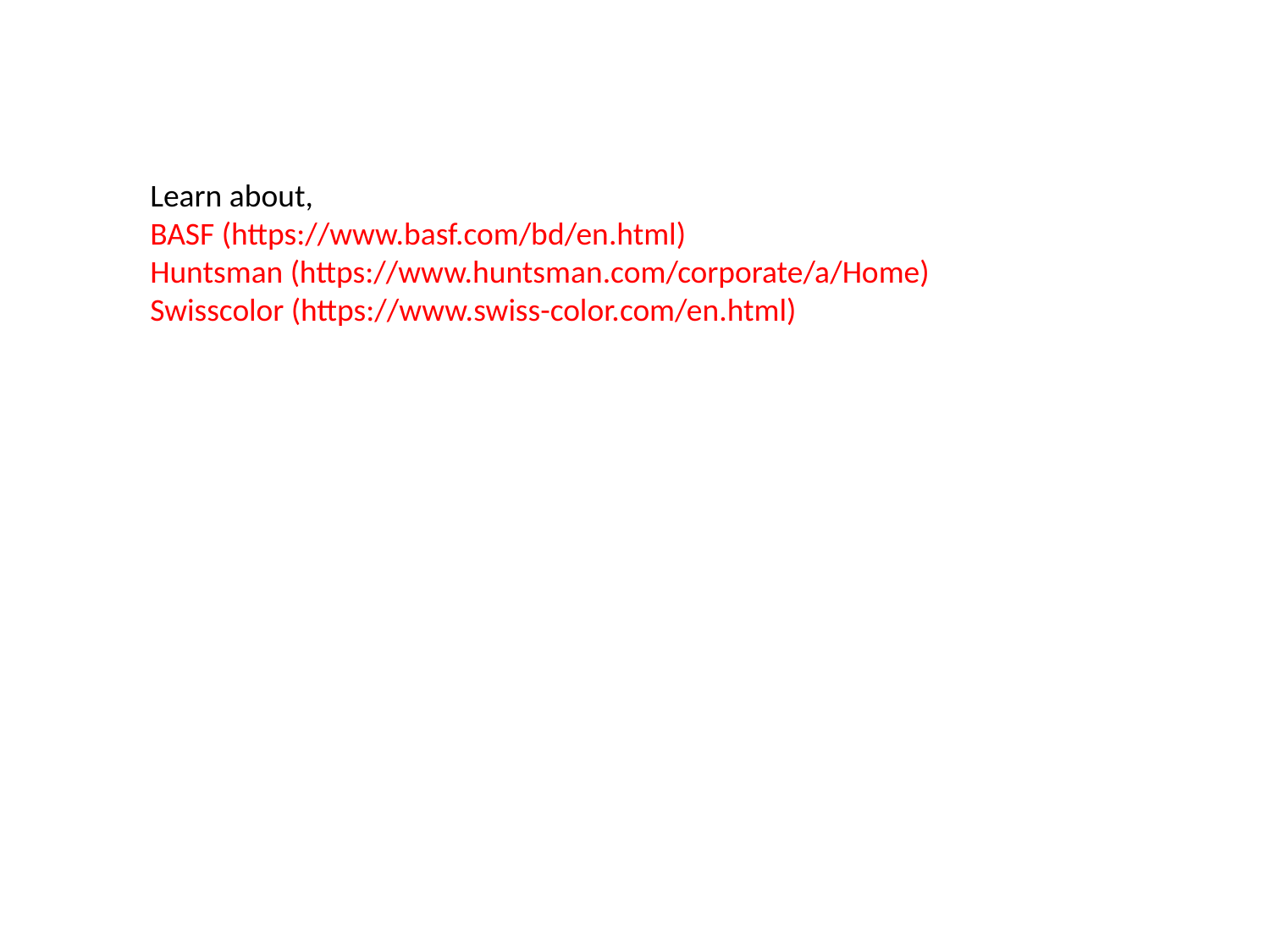

Learn about,
BASF (https://www.basf.com/bd/en.html)
Huntsman (https://www.huntsman.com/corporate/a/Home)
Swisscolor (https://www.swiss-color.com/en.html)